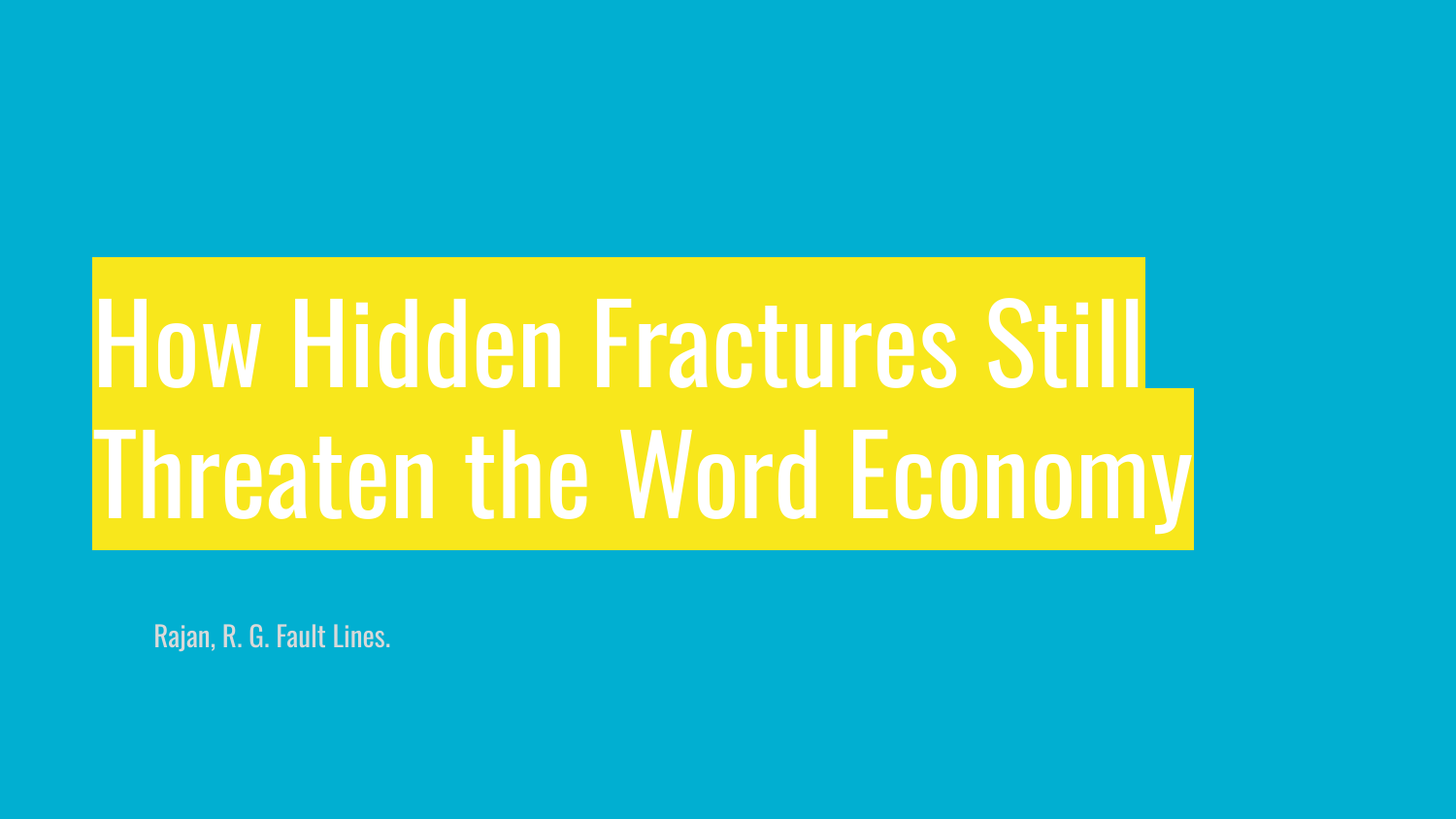

# How Hidden Fractures Still Threaten the Word Economy
Rajan, R. G. Fault Lines.